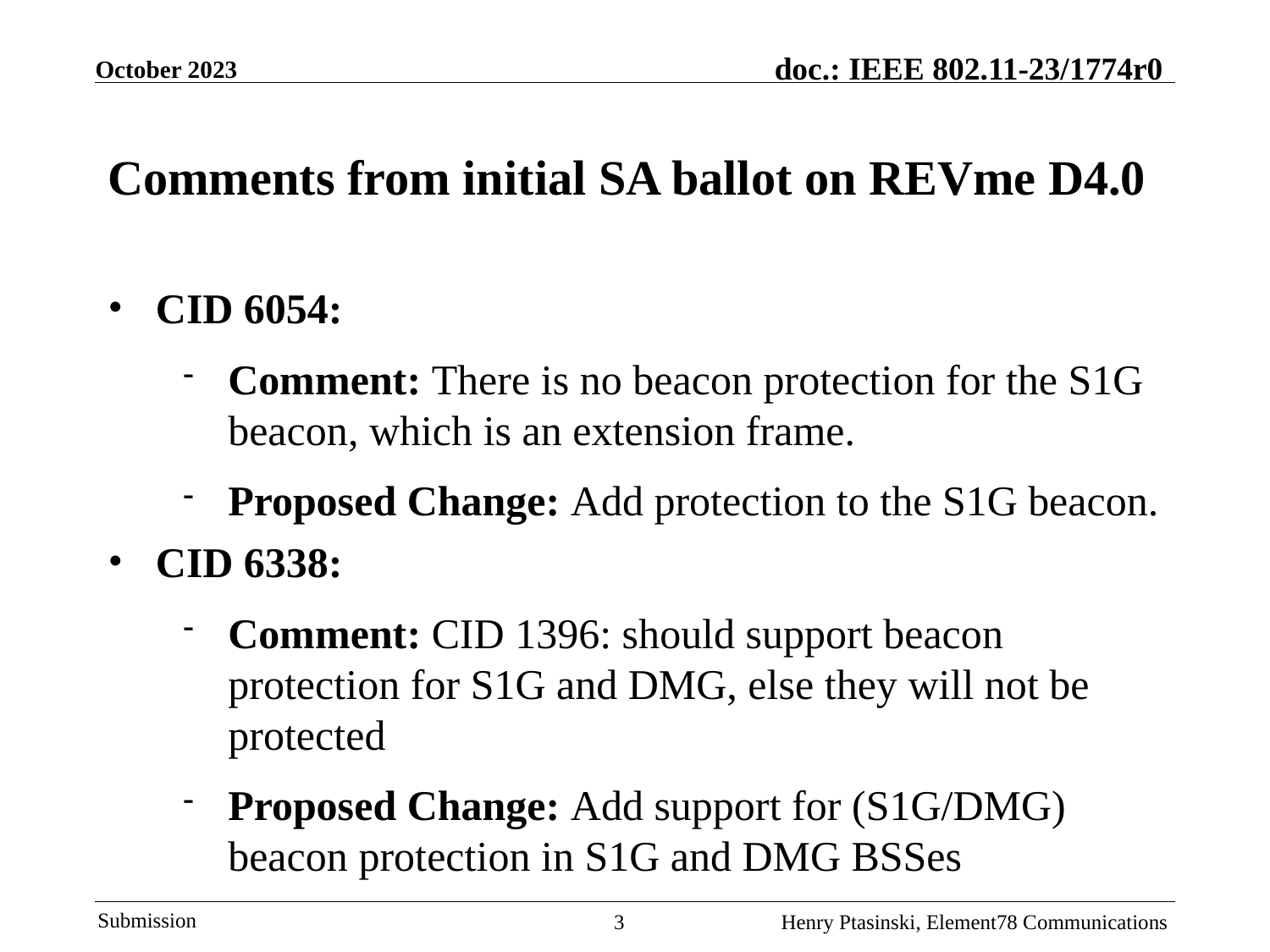

October 2023
# Comments from initial SA ballot on REVme D4.0
CID 6054:
Comment: There is no beacon protection for the S1G beacon, which is an extension frame.
Proposed Change: Add protection to the S1G beacon.
CID 6338:
Comment: CID 1396: should support beacon protection for S1G and DMG, else they will not be protected
Proposed Change: Add support for (S1G/DMG) beacon protection in S1G and DMG BSSes
3
Henry Ptasinski, Element78 Communications